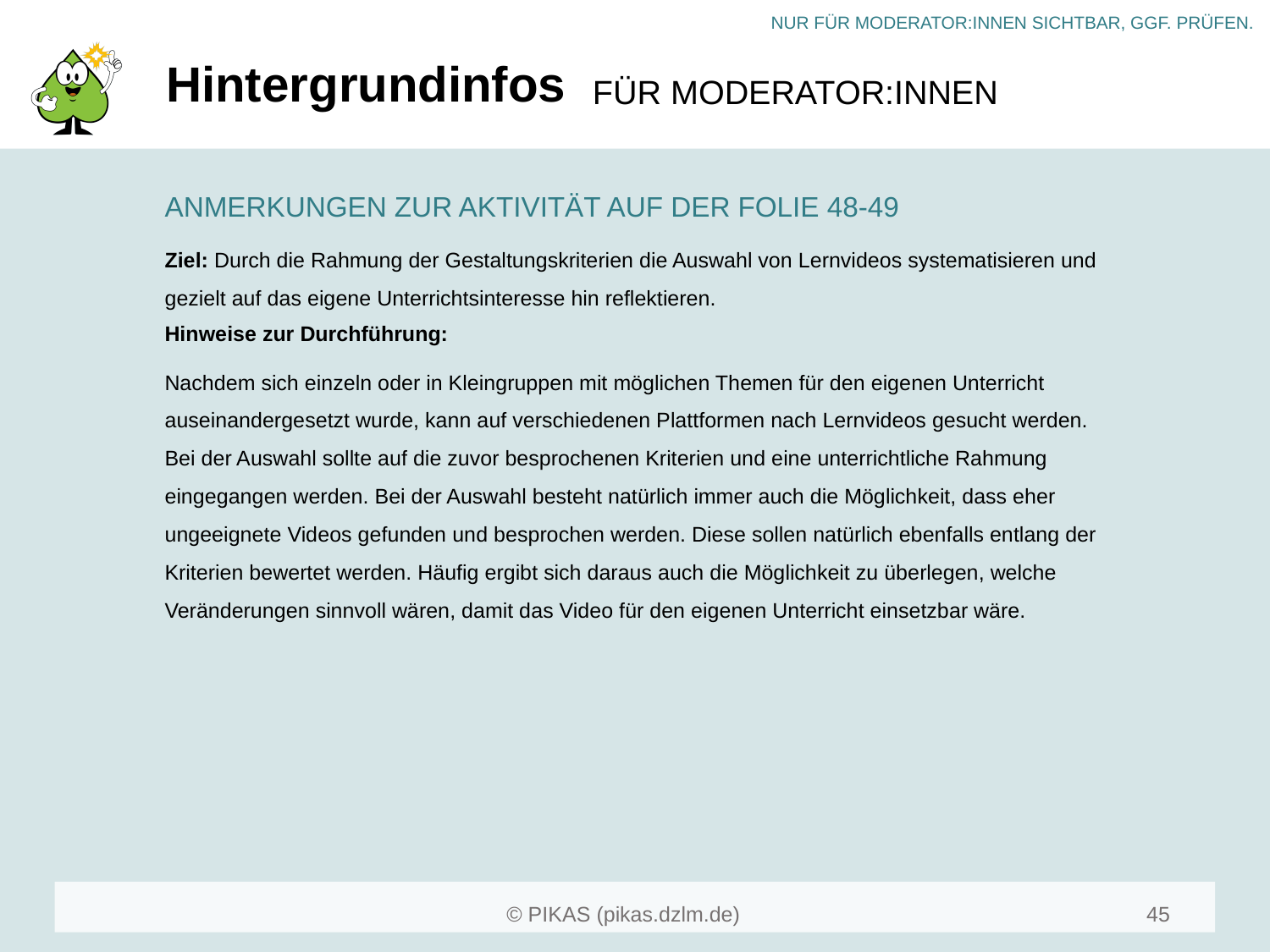

# Hintergrundinfos
ANMERKUNGEN ZUR AKTIVITÄT AUF DER FOLIE 48-49

Ziel: Durch die Rahmung der Gestaltungskriterien die Auswahl von Lernvideos systematisieren und gezielt auf das eigene Unterrichtsinteresse hin reflektieren.
Hinweise zur Durchführung:
Nachdem sich einzeln oder in Kleingruppen mit möglichen Themen für den eigenen Unterricht auseinandergesetzt wurde, kann auf verschiedenen Plattformen nach Lernvideos gesucht werden. Bei der Auswahl sollte auf die zuvor besprochenen Kriterien und eine unterrichtliche Rahmung eingegangen werden. Bei der Auswahl besteht natürlich immer auch die Möglichkeit, dass eher ungeeignete Videos gefunden und besprochen werden. Diese sollen natürlich ebenfalls entlang der Kriterien bewertet werden. Häufig ergibt sich daraus auch die Möglichkeit zu überlegen, welche Veränderungen sinnvoll wären, damit das Video für den eigenen Unterricht einsetzbar wäre.

45